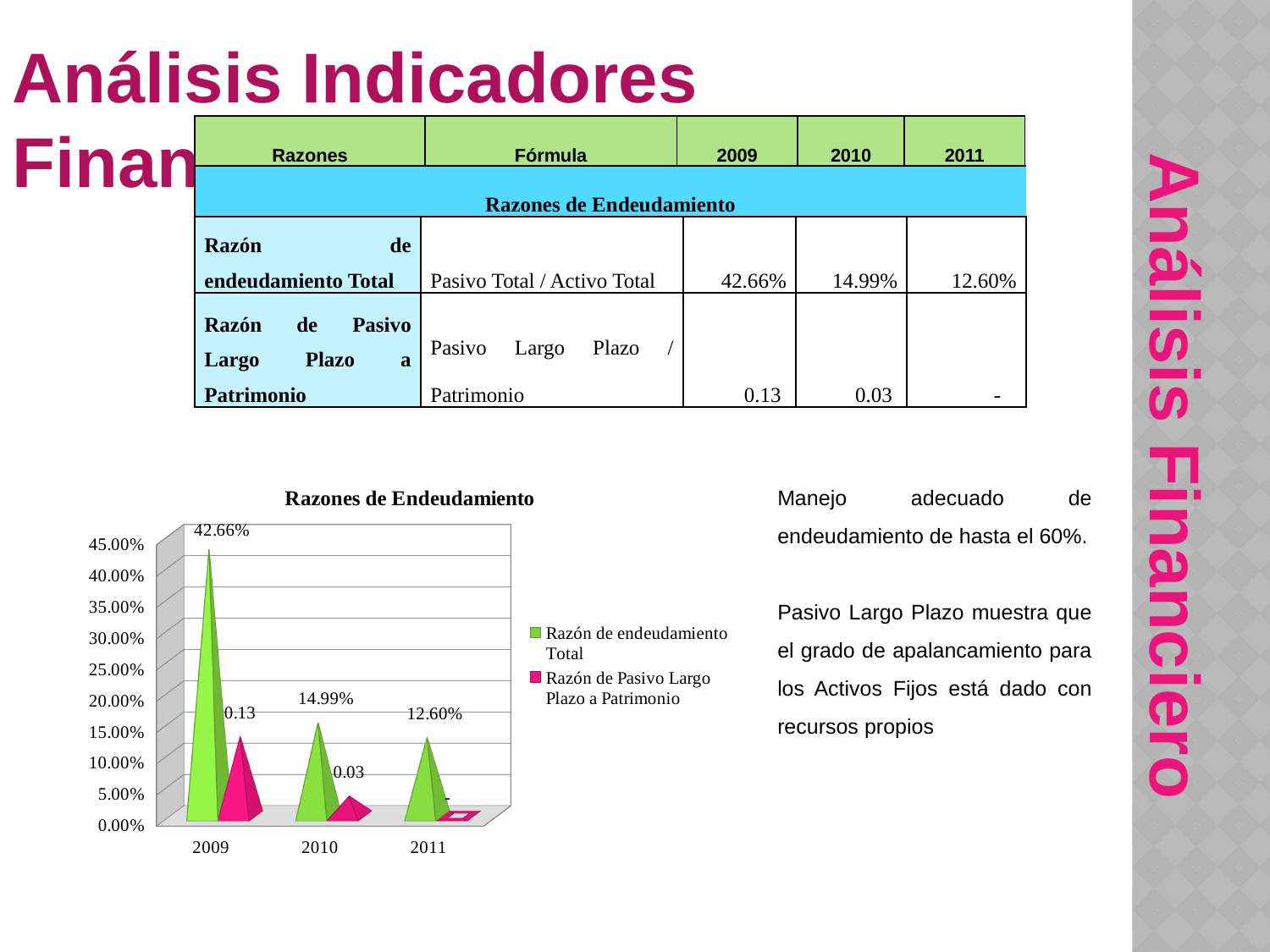

Análisis Indicadores Financieros
| Razones | Fórmula | 2009 | 2010 | 2011 |
| --- | --- | --- | --- | --- |
| Razones de Endeudamiento |  |  |  |  |
| --- | --- | --- | --- | --- |
| Razón de endeudamiento Total | Pasivo Total / Activo Total | 42.66% | 14.99% | 12.60% |
| Razón de Pasivo Largo Plazo a Patrimonio | Pasivo Largo Plazo / Patrimonio | 0.13 | 0.03 | - |
Análisis Financiero

[unsupported chart]

Manejo adecuado de endeudamiento de hasta el 60%.

Pasivo Largo Plazo muestra que el grado de apalancamiento para los Activos Fijos está dado con recursos propios